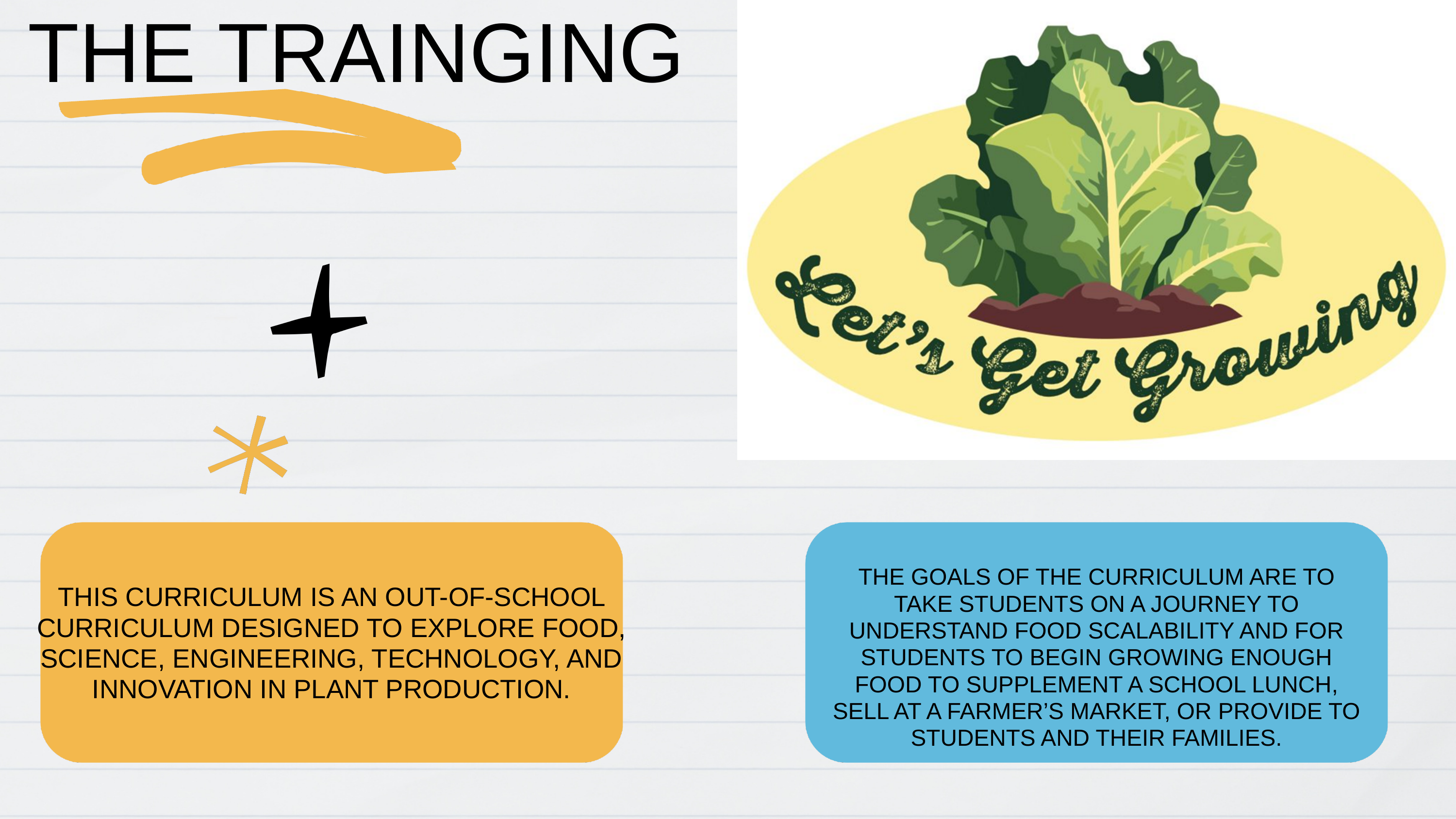

THE TRAINGING

THE GOALS OF THE CURRICULUM ARE TO TAKE STUDENTS ON A JOURNEY TO UNDERSTAND FOOD SCALABILITY AND FOR STUDENTS TO BEGIN GROWING ENOUGH FOOD TO SUPPLEMENT A SCHOOL LUNCH, SELL AT A FARMER’S MARKET, OR PROVIDE TO STUDENTS AND THEIR FAMILIES.
THIS CURRICULUM IS AN OUT-OF-SCHOOL CURRICULUM DESIGNED TO EXPLORE FOOD, SCIENCE, ENGINEERING, TECHNOLOGY, AND INNOVATION IN PLANT PRODUCTION.